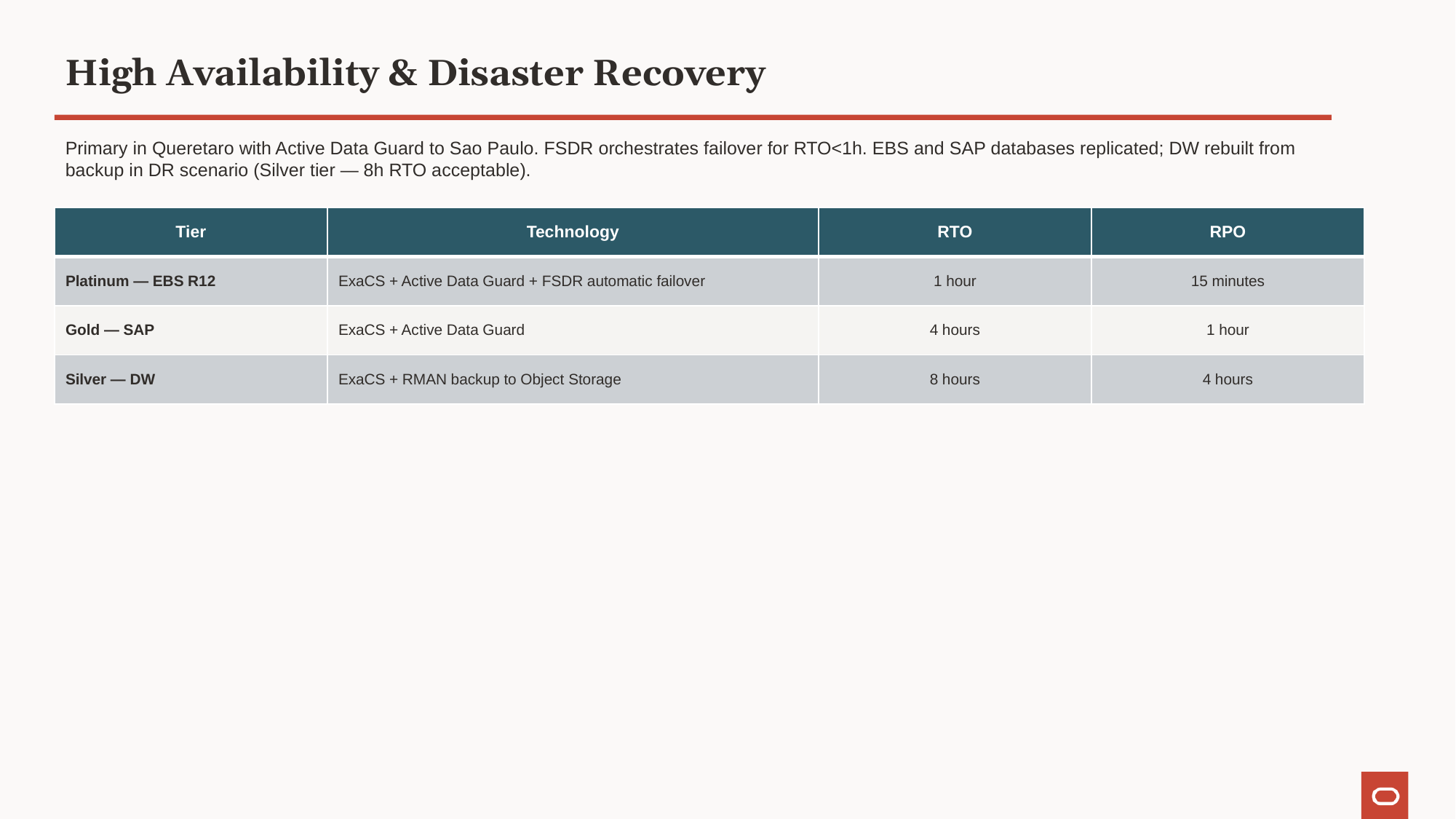

High Availability & Disaster Recovery

Primary in Queretaro with Active Data Guard to Sao Paulo. FSDR orchestrates failover for RTO<1h. EBS and SAP databases replicated; DW rebuilt from backup in DR scenario (Silver tier — 8h RTO acceptable).
| Tier | Technology | RTO | RPO |
| --- | --- | --- | --- |
| Platinum — EBS R12 | ExaCS + Active Data Guard + FSDR automatic failover | 1 hour | 15 minutes |
| Gold — SAP | ExaCS + Active Data Guard | 4 hours | 1 hour |
| Silver — DW | ExaCS + RMAN backup to Object Storage | 8 hours | 4 hours |